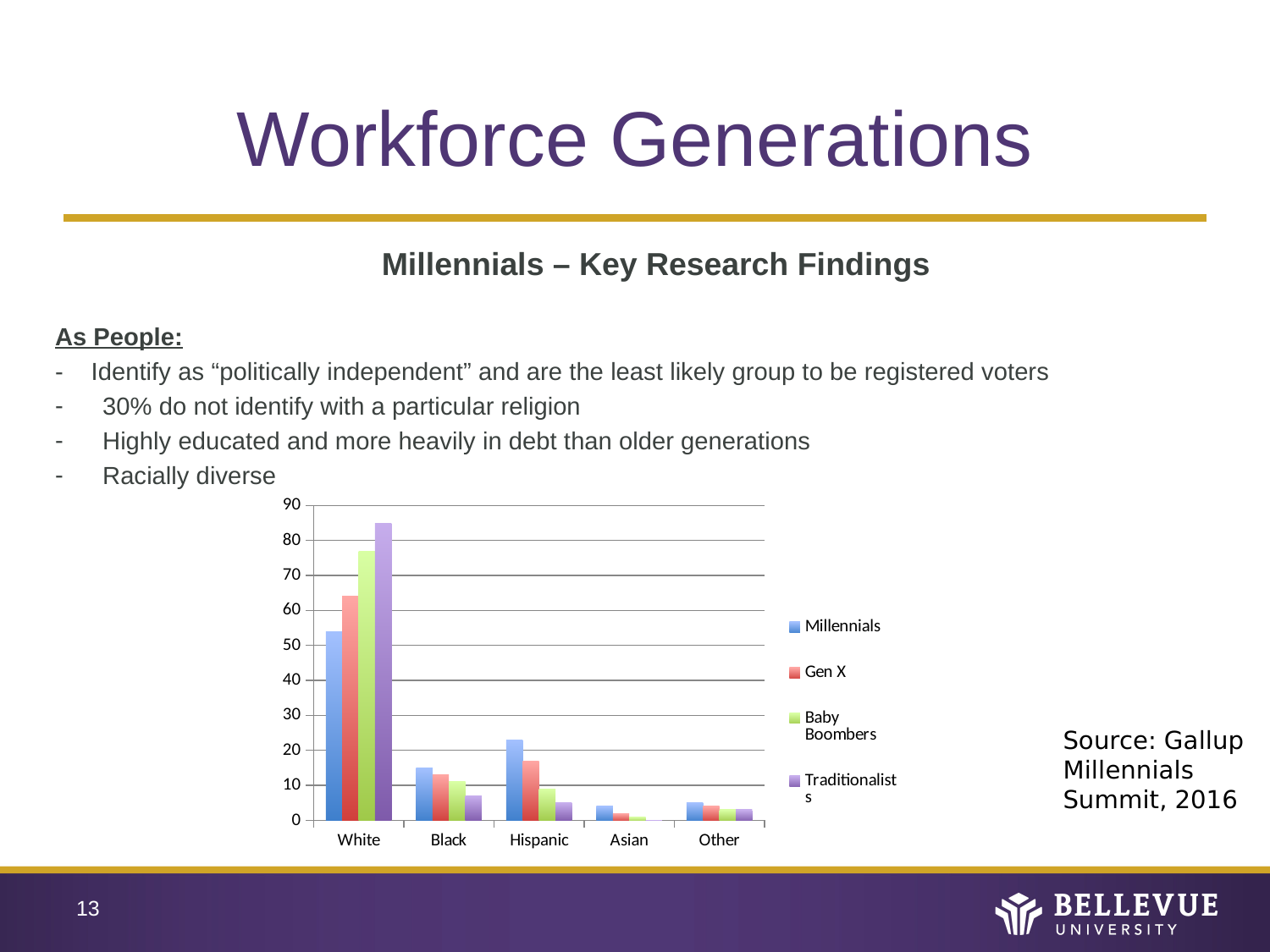

# Workforce Generations
Millennials – Key Research Findings

As People:
-    Identify as “politically independent” and are the least likely group to be registered voters
30% do not identify with a particular religion
Highly educated and more heavily in debt than older generations
Racially diverse

### Chart

| Category | Millennials | Gen X | Baby Boombers | Traditionalists |
|---|---|---|---|---|
| White | 54.0 | 64.0 | 77.0 | 85.0 |
| Black | 15.0 | 13.0 | 11.0 | 7.0 |
| Hispanic | 23.0 | 17.0 | 9.0 | 5.0 |
| Asian | 4.0 | 2.0 | 1.0 | 0.0 |
| Other | 5.0 | 4.0 | 3.0 | 3.0 |
Source: Gallup Millennials Summit, 2016